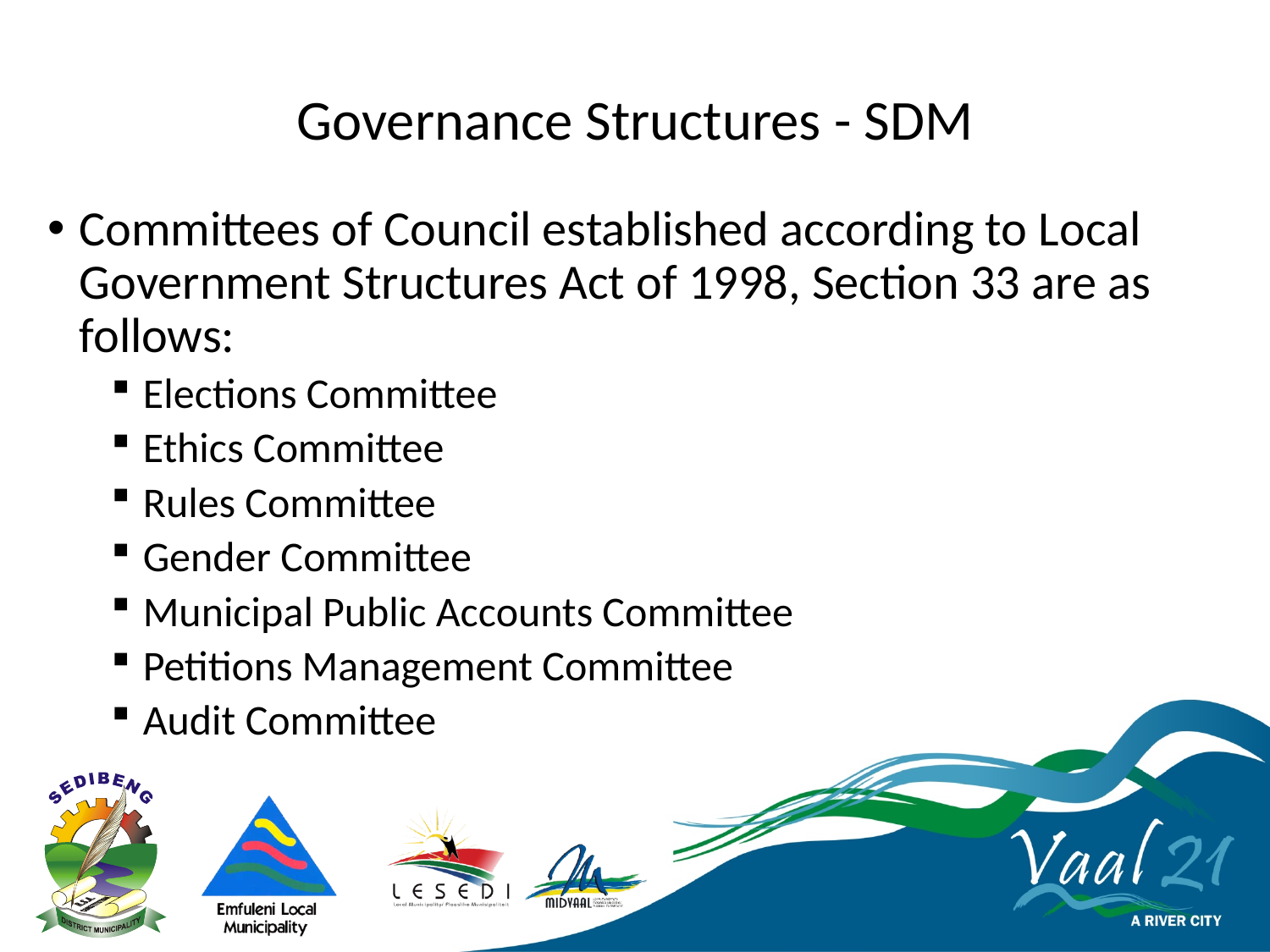

# Governance Structures - SDM
Committees of Council established according to Local Government Structures Act of 1998, Section 33 are as follows:
Elections Committee
Ethics Committee
Rules Committee
Gender Committee
Municipal Public Accounts Committee
Petitions Management Committee
Audit Committee